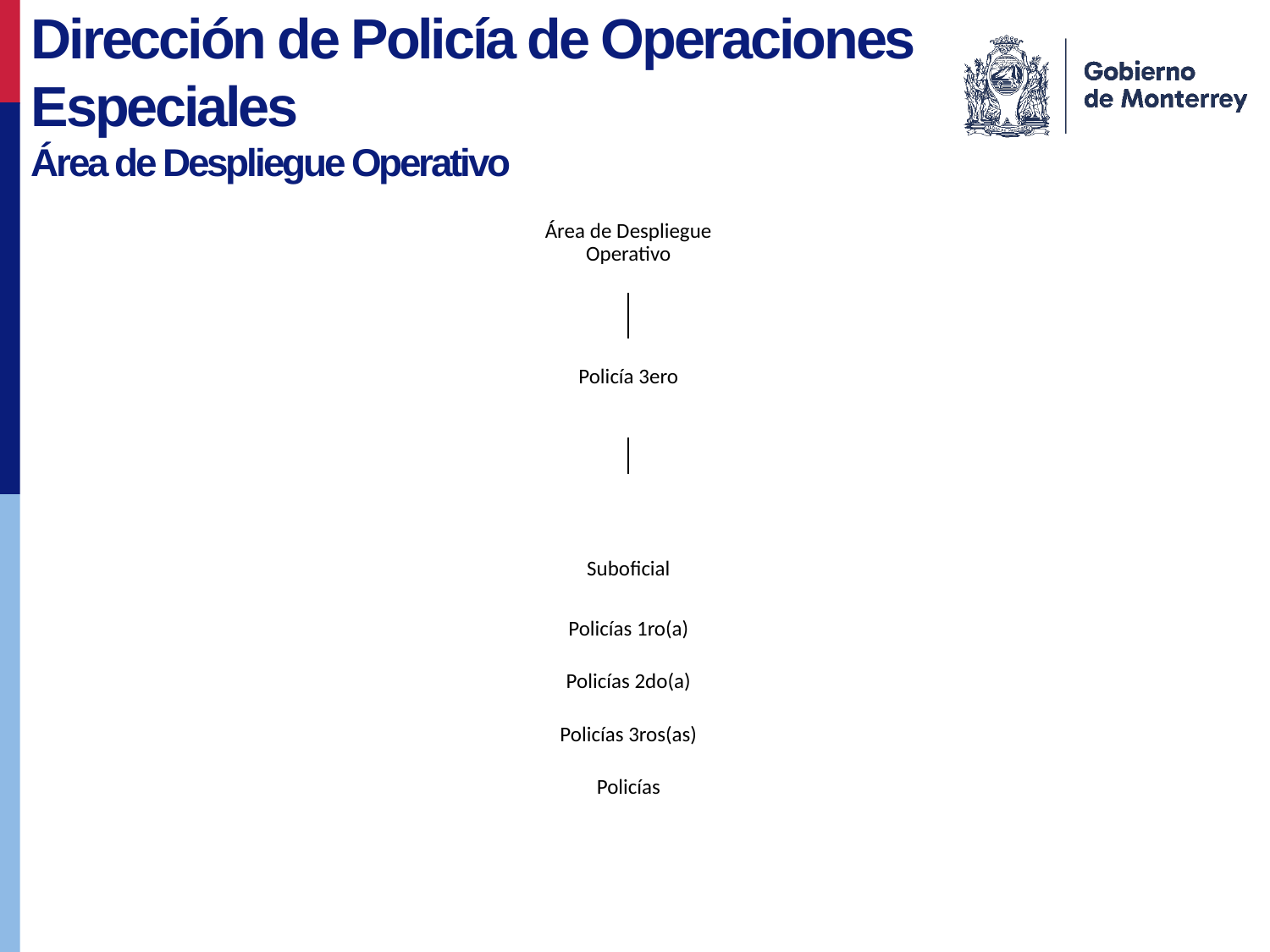

Dirección de Policía de Operaciones Especiales
Área de Despliegue Operativo
Área de Despliegue Operativo
Policía 3ero

Suboficial

Policías 1ro(a)
Policías 2do(a)
Policías 3ros(as)
Policías